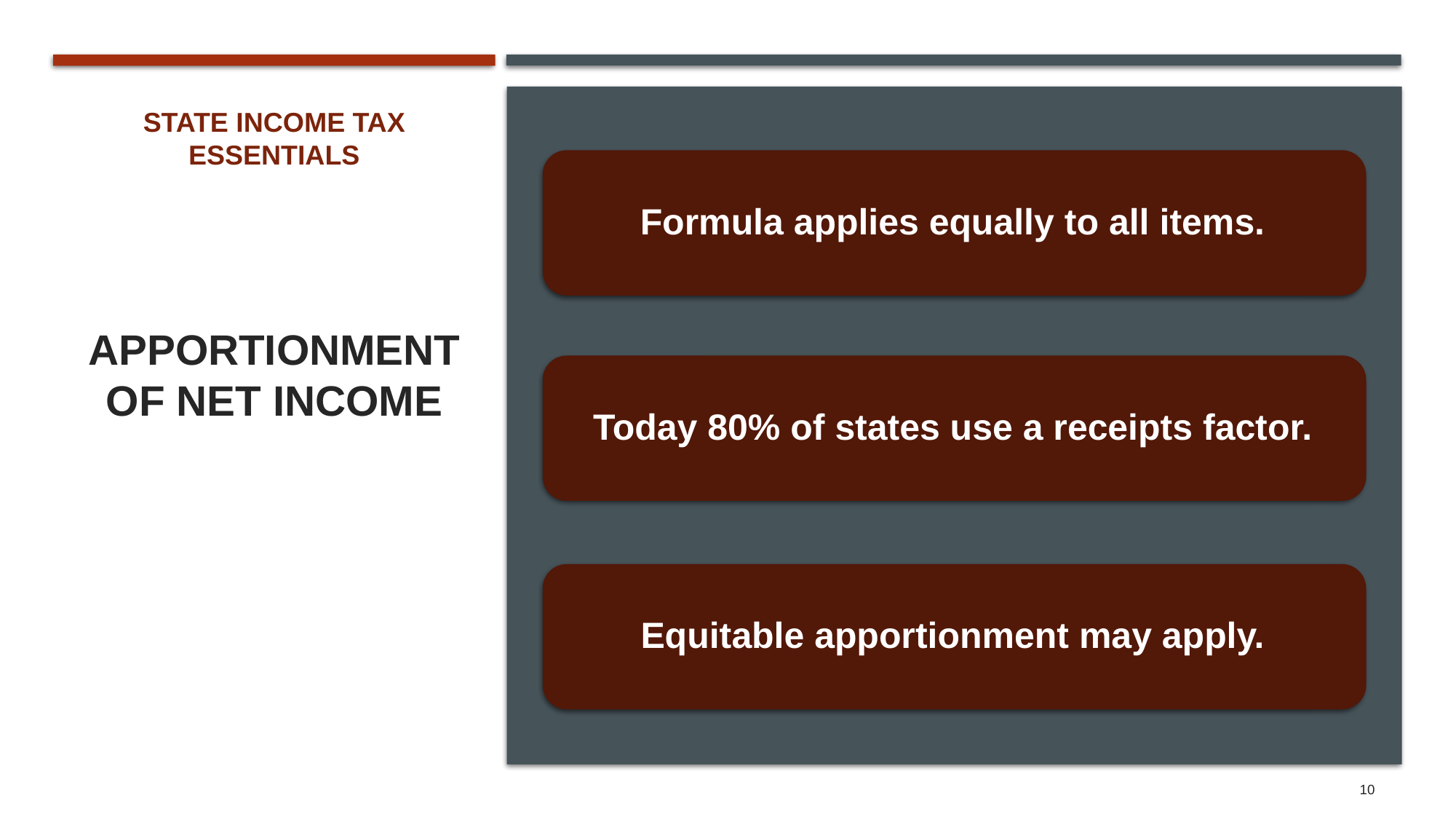

# State Income Tax Essentials Apportionment of net Income

Formula applies equally to all items.
Today 80% of states use a receipts factor.
Equitable apportionment may apply.
10